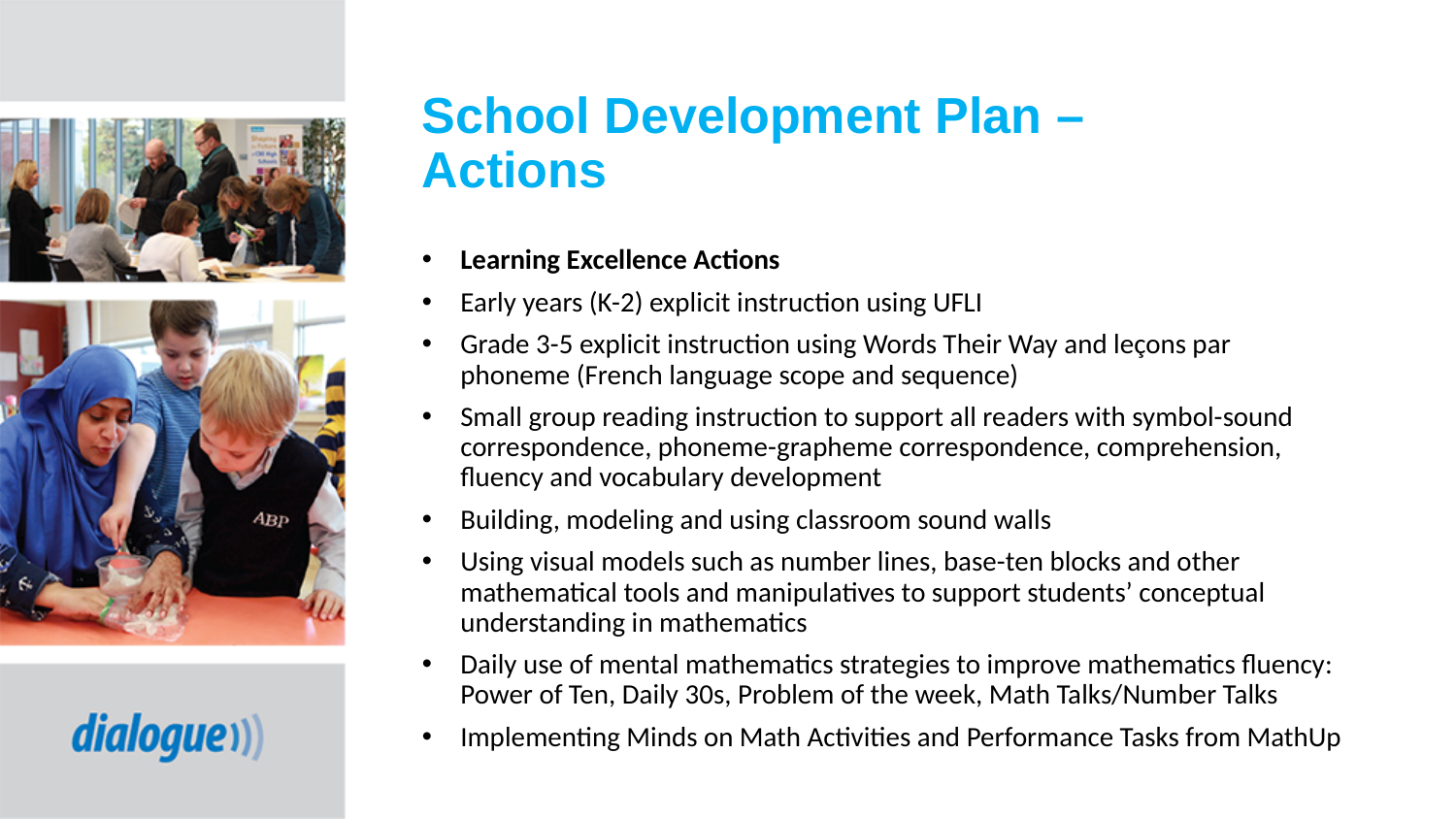

# School Development Plan – Actions
Learning Excellence Actions
Early years (K-2) explicit instruction using UFLI
Grade 3-5 explicit instruction using Words Their Way and leçons par phoneme (French language scope and sequence)
Small group reading instruction to support all readers with symbol-sound correspondence, phoneme-grapheme correspondence, comprehension, fluency and vocabulary development
Building, modeling and using classroom sound walls
Using visual models such as number lines, base-ten blocks and other mathematical tools and manipulatives to support students’ conceptual understanding in mathematics
Daily use of mental mathematics strategies to improve mathematics fluency: Power of Ten, Daily 30s, Problem of the week, Math Talks/Number Talks
Implementing Minds on Math Activities and Performance Tasks from MathUp